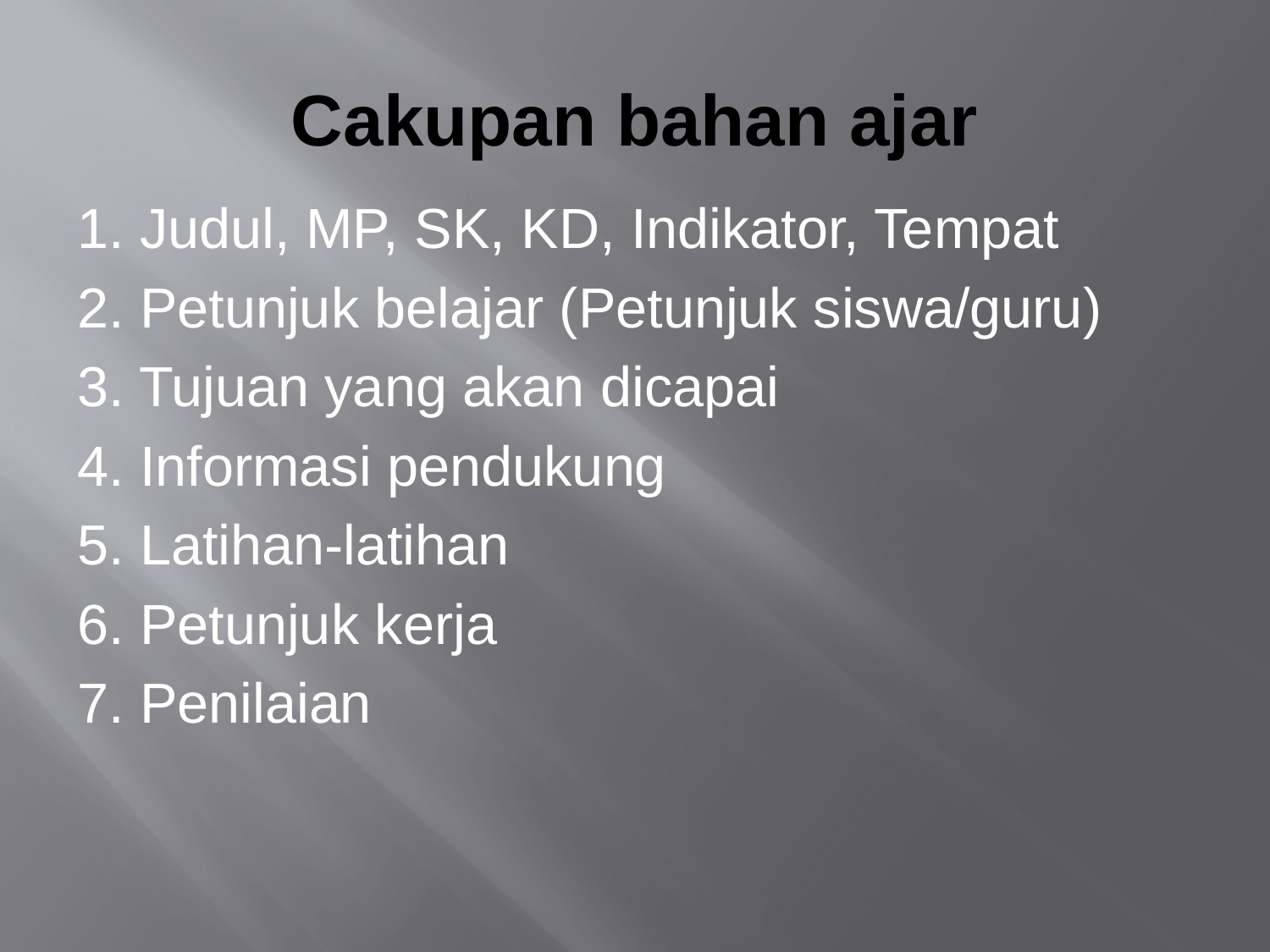

# Cakupan bahan ajar
1. Judul, MP, SK, KD, Indikator, Tempat
2. Petunjuk belajar (Petunjuk siswa/guru)
3. Tujuan yang akan dicapai
4. Informasi pendukung
5. Latihan-latihan
6. Petunjuk kerja
7. Penilaian